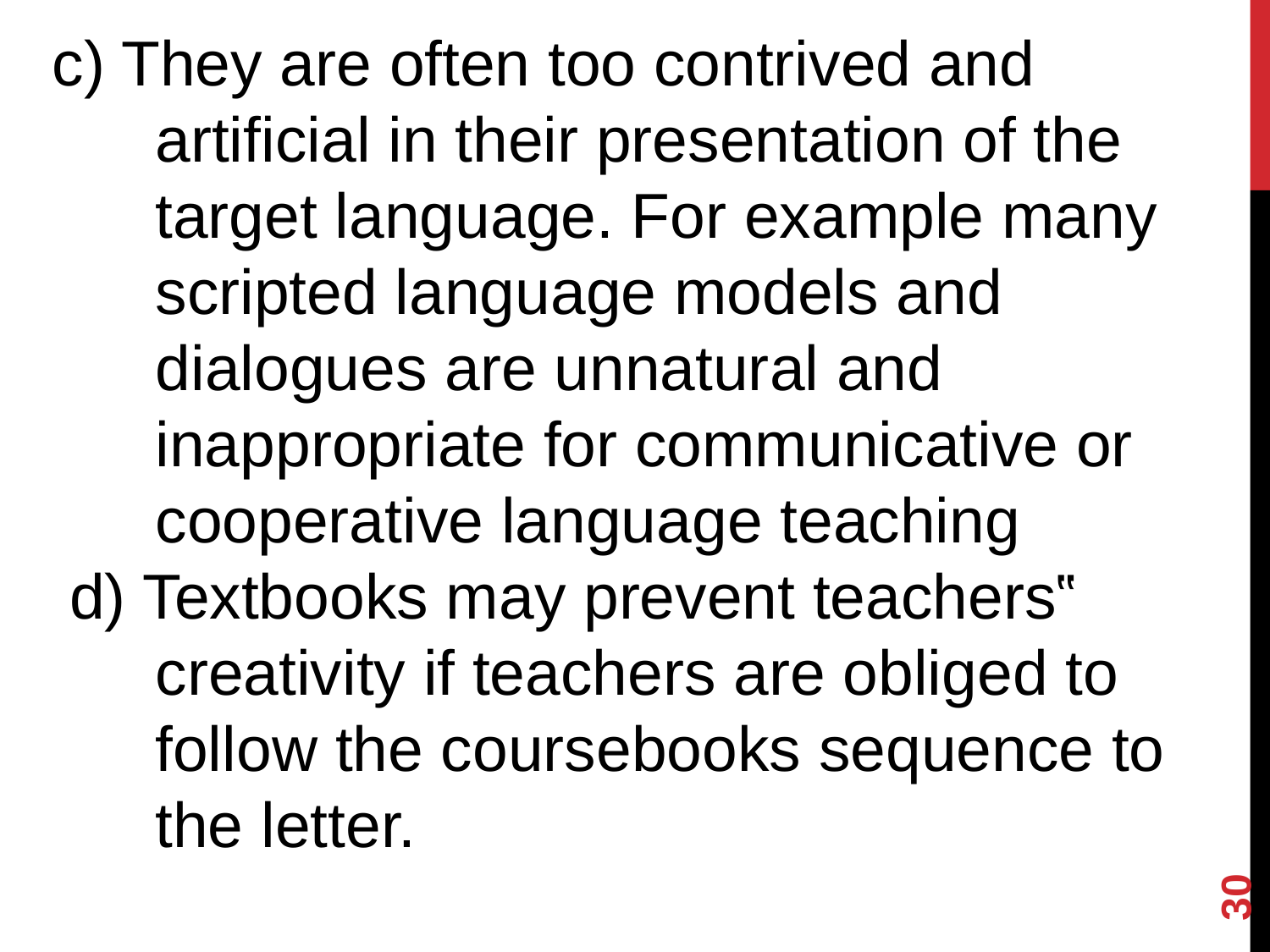

c) They are often too contrived and artificial in their presentation of the target language. For example many scripted language models and dialogues are unnatural and inappropriate for communicative or cooperative language teaching
 d) Textbooks may prevent teachers‟ creativity if teachers are obliged to follow the coursebooks sequence to the letter.
30